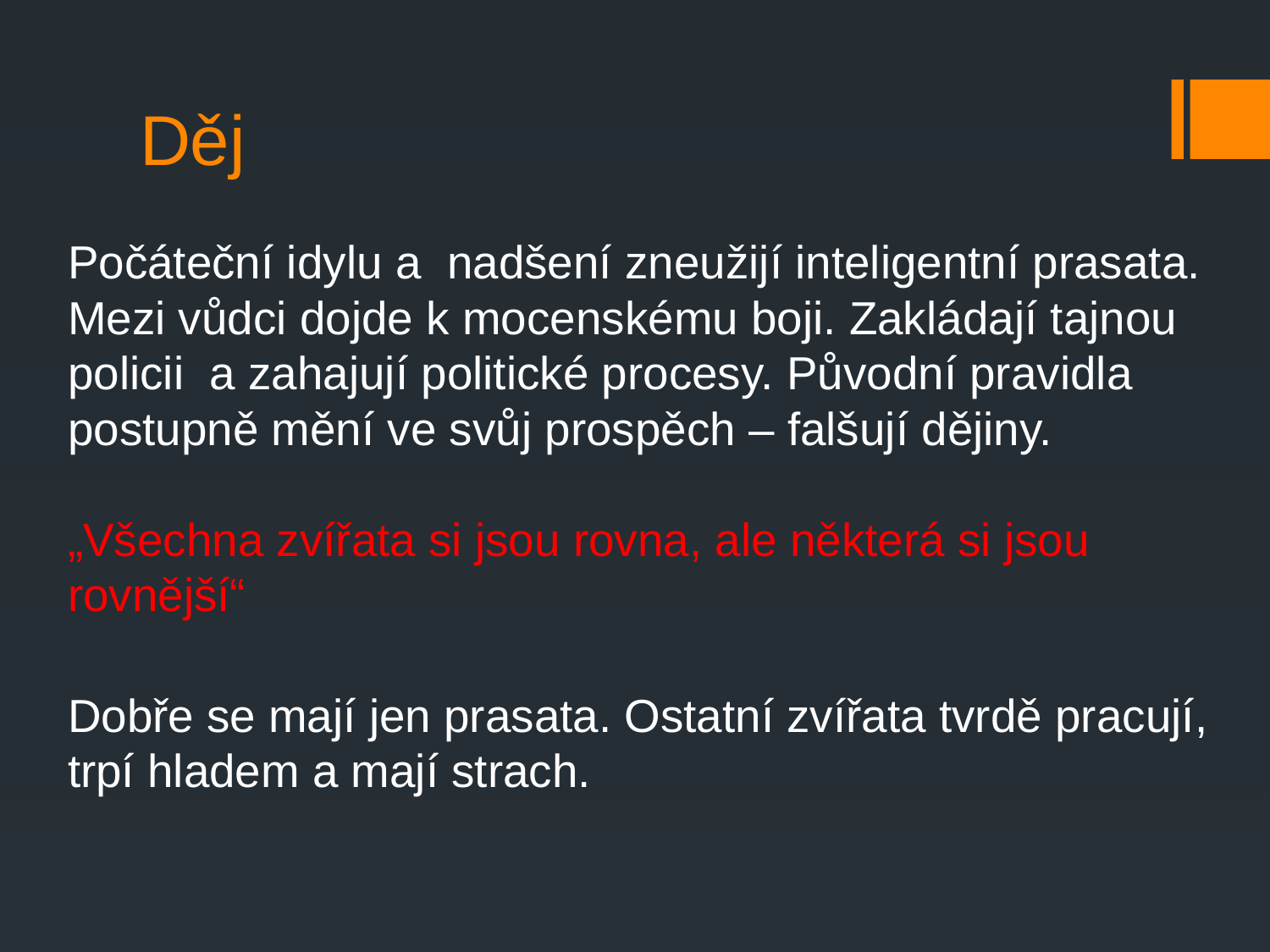

# Děj
Počáteční idylu a  nadšení zneužijí inteligentní prasata. Mezi vůdci dojde k mocenskému boji. Zakládají tajnou policii  a zahajují politické procesy. Původní pravidla postupně mění ve svůj prospěch – falšují dějiny.
„Všechna zvířata si jsou rovna, ale některá si jsou rovnější“
Dobře se mají jen prasata. Ostatní zvířata tvrdě pracují, trpí hladem a mají strach.